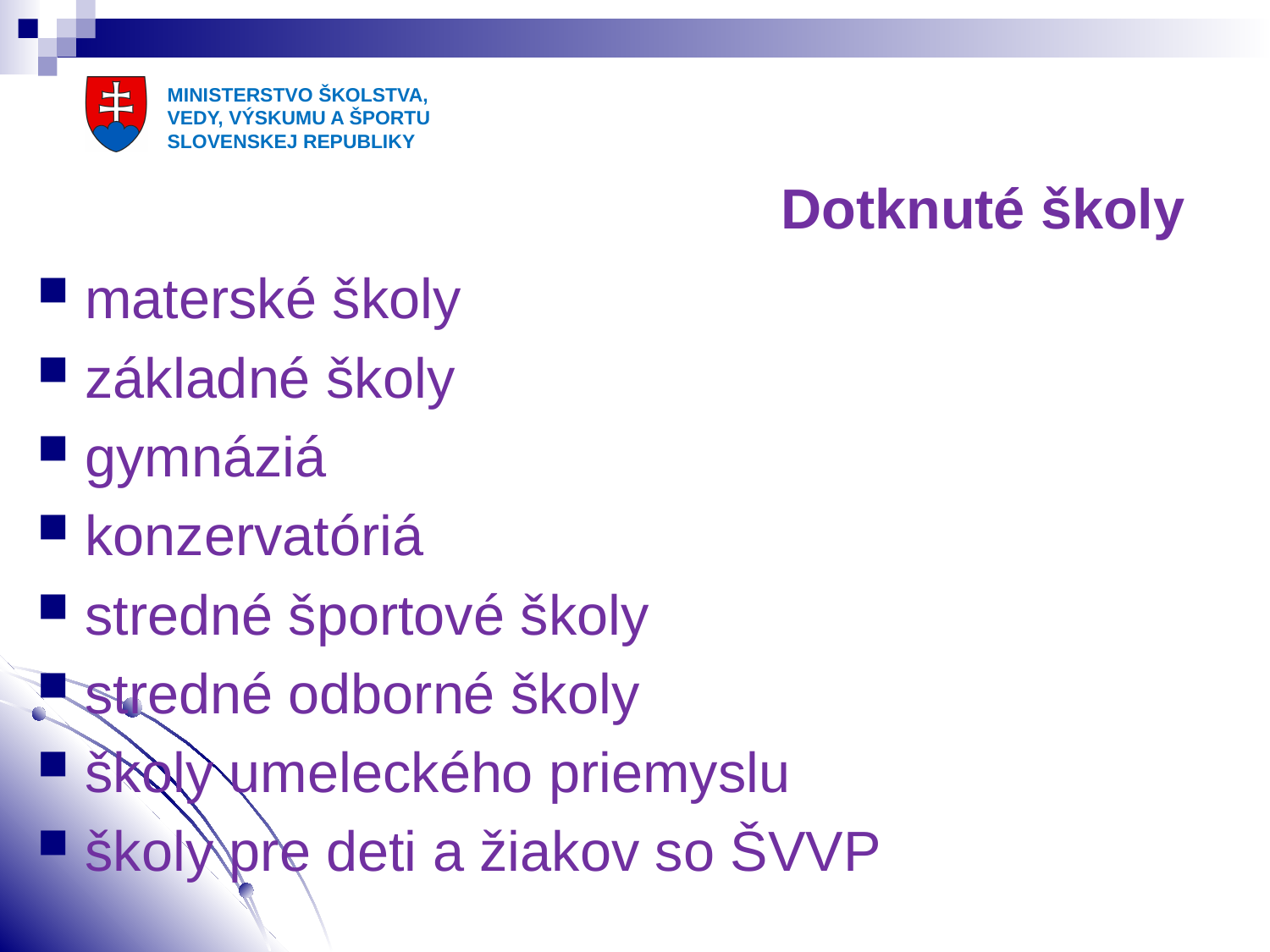

# Dotknuté školy
materské školy
základné školy
gymnáziá
konzervatóriá
stredné športové školy
stredné odborné školy
školy umeleckého priemyslu
školy pre deti a žiakov so ŠVVP